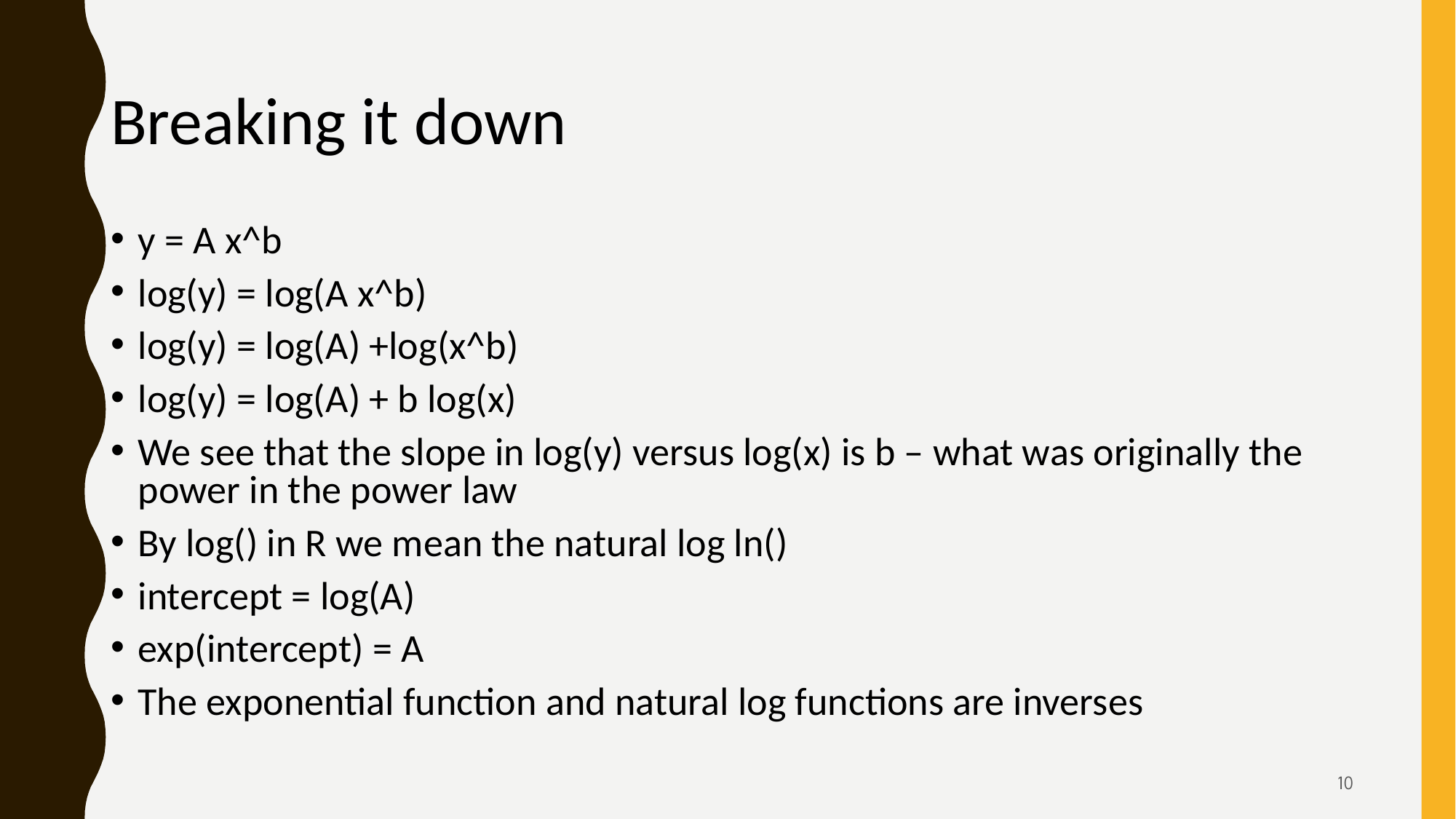

Breaking it down
y = A x^b
log(y) = log(A x^b)
log(y) = log(A) +log(x^b)
log(y) = log(A) + b log(x)
We see that the slope in log(y) versus log(x) is b – what was originally the power in the power law
By log() in R we mean the natural log ln()
intercept = log(A)
exp(intercept) = A
The exponential function and natural log functions are inverses
10